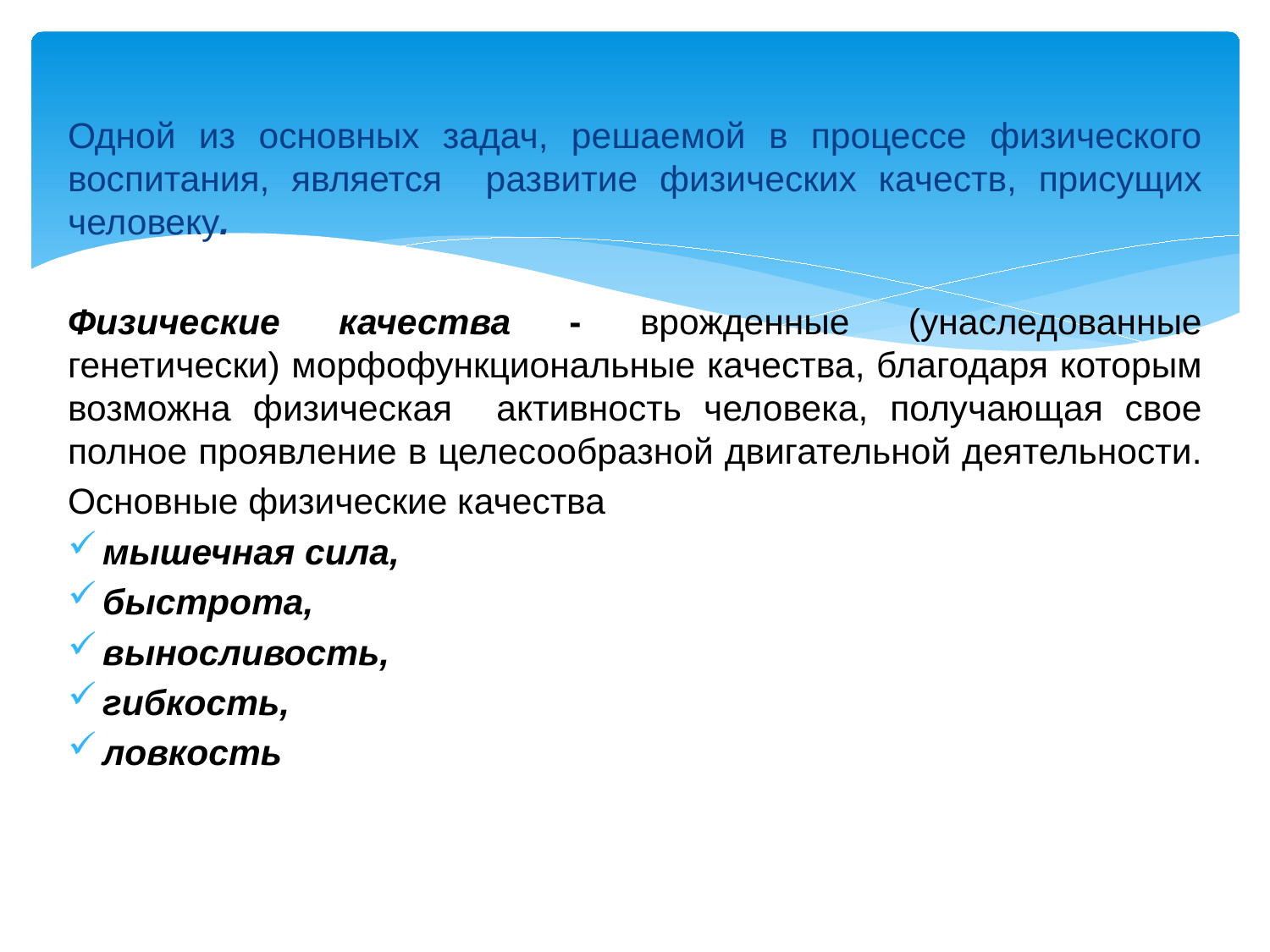

Одной из основных задач, решаемой в процессе физического воспитания, является  развитие физических качеств, присущих человеку.

Физические качества - врожденные (унаследованные генетически) морфофункциональные качества, благодаря которым возможна физическая  активность человека, получающая свое полное проявление в целесообразной двигательной деятельности.
Основные физические качества
мышечная сила,
быстрота,
выносливость,
гибкость,
ловкость